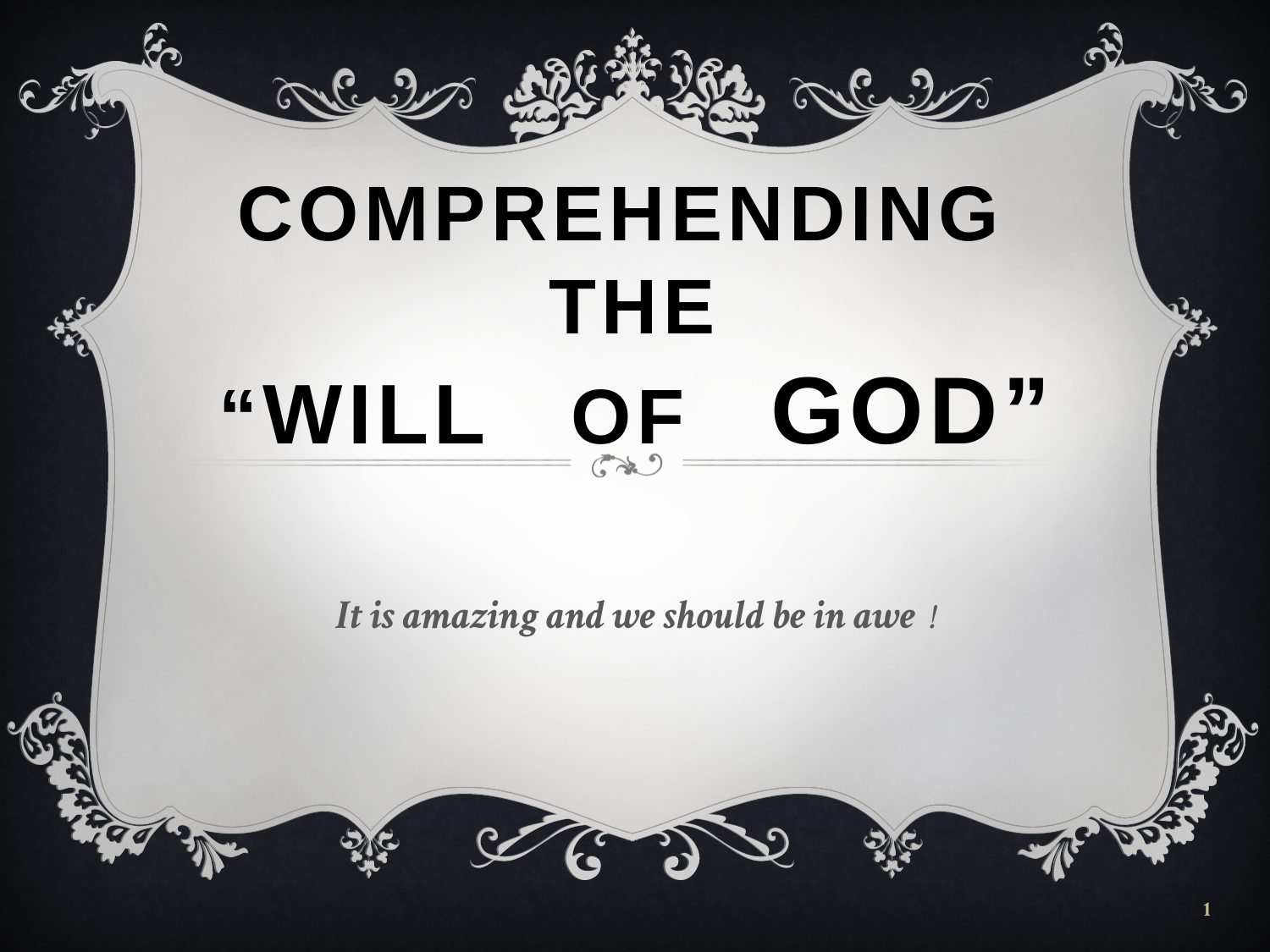

# Comprehending The “will   of   god”
It is amazing and we should be in awe !
1